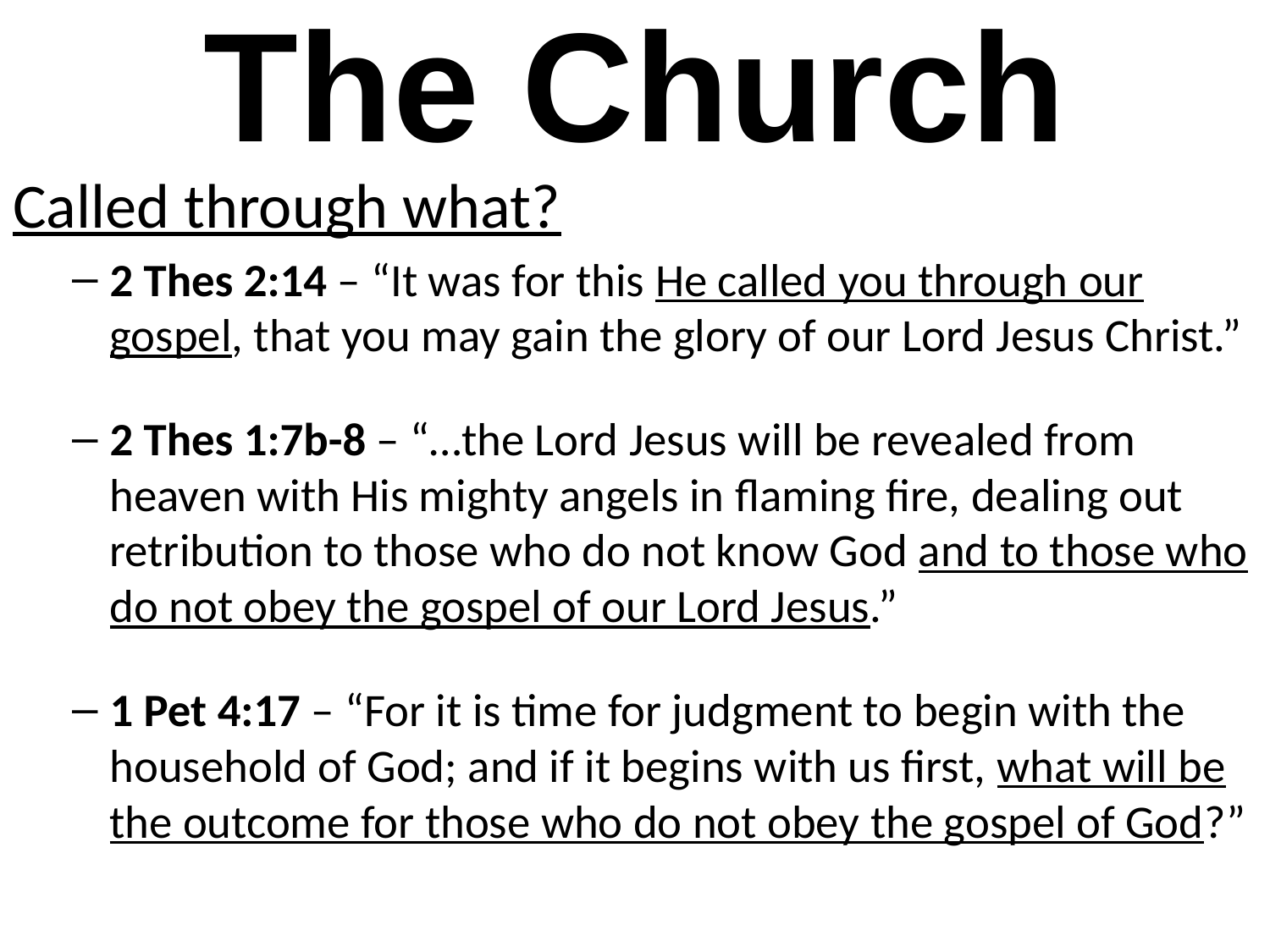

# The Church
Called through what?
2 Thes 2:14 – “It was for this He called you through our gospel, that you may gain the glory of our Lord Jesus Christ.”

2 Thes 1:7b-8 – “…the Lord Jesus will be revealed from heaven with His mighty angels in flaming fire, dealing out retribution to those who do not know God and to those who do not obey the gospel of our Lord Jesus.”

1 Pet 4:17 – “For it is time for judgment to begin with the household of God; and if it begins with us first, what will be the outcome for those who do not obey the gospel of God?”